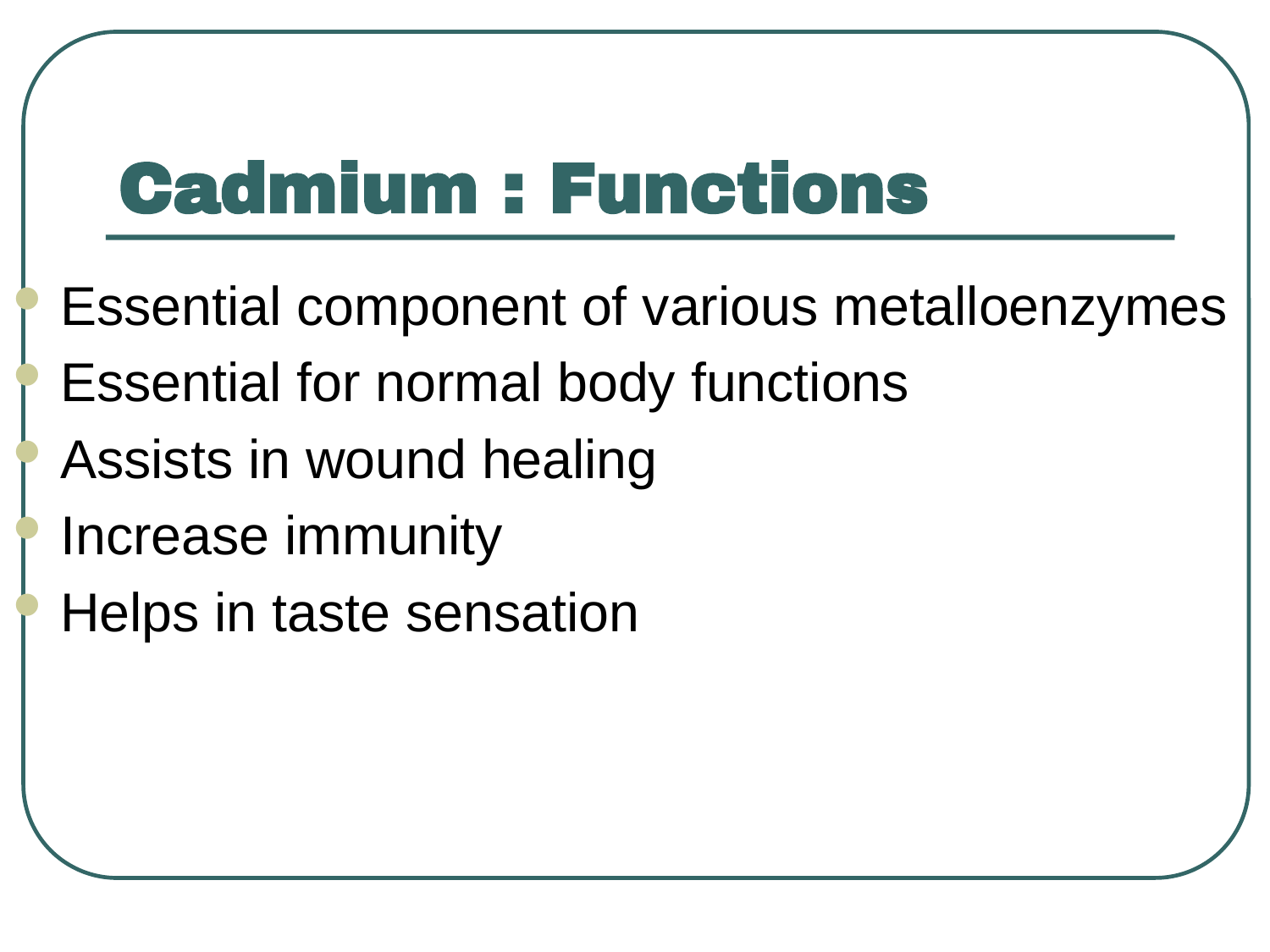

# Cadmium : Functions
Essential component of various metalloenzymes
Essential for normal body functions
Assists in wound healing
Increase immunity
Helps in taste sensation